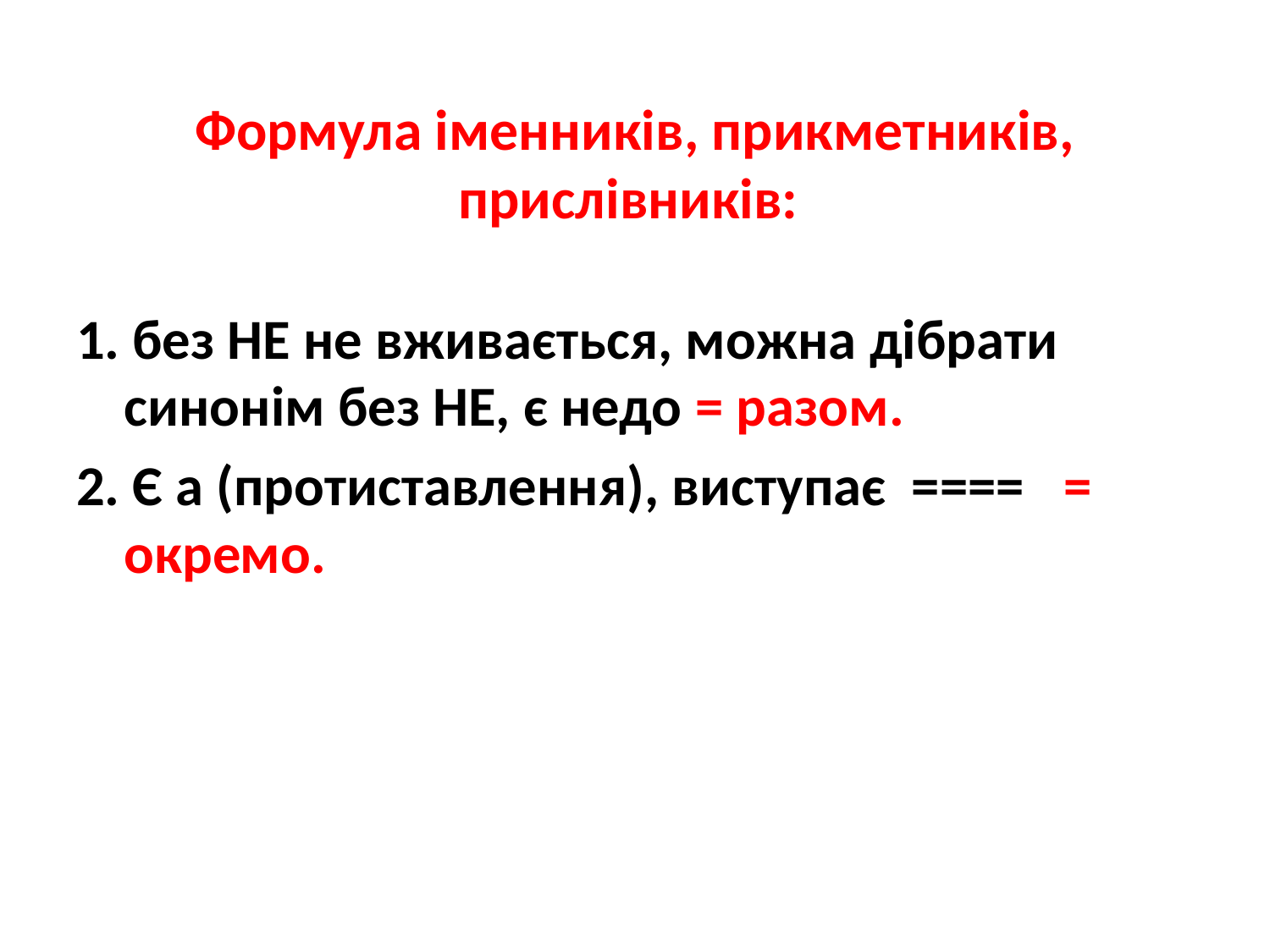

# Формула іменників, прикметників, прислівників:
1. без НЕ не вживається, можна дібрати синонім без НЕ, є недо = разом.
2. Є а (протиставлення), виступає  ====   = окремо.